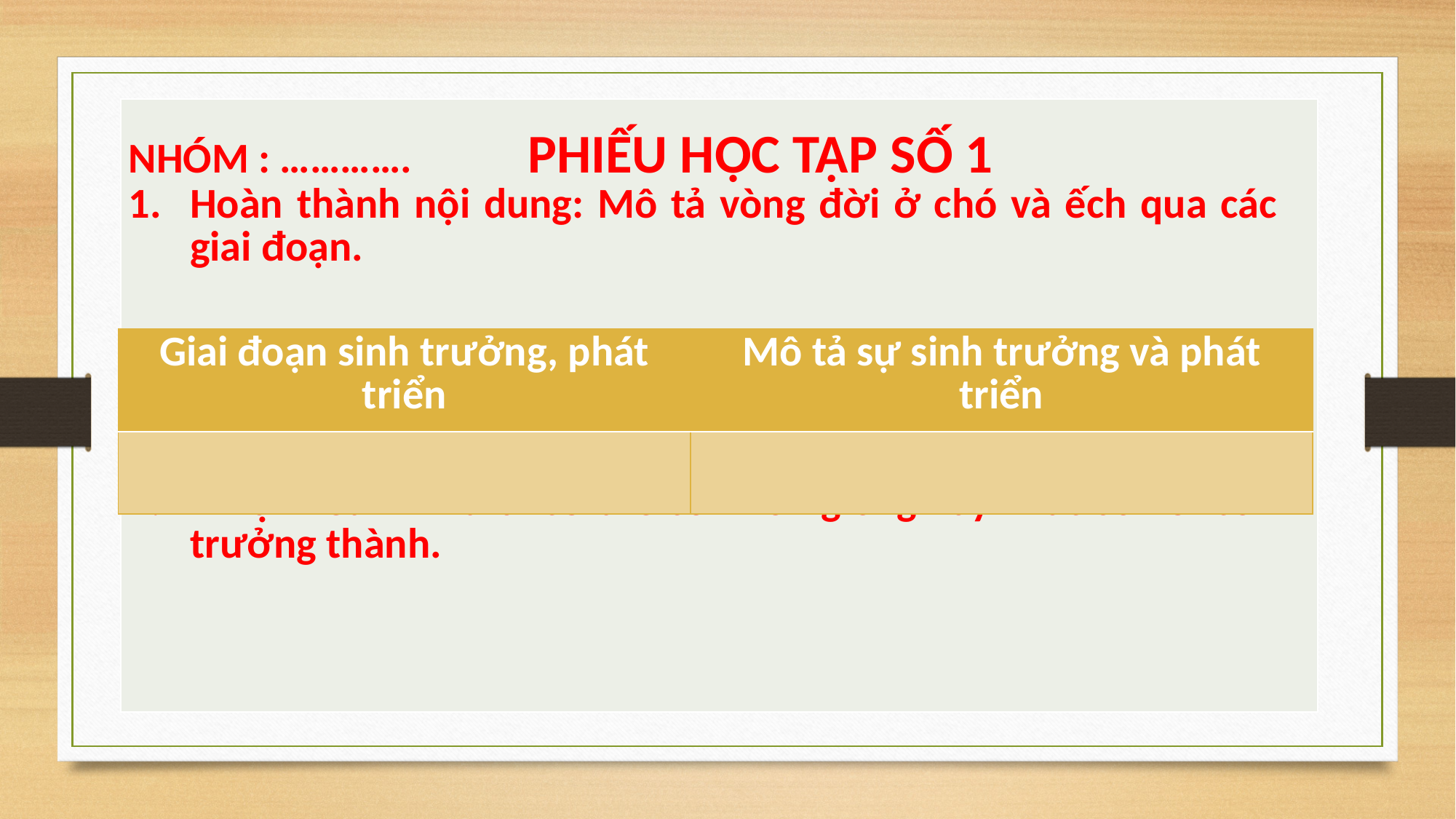

| NHÓM : …………. PHIẾU HỌC TẬP SỐ 1 Hoàn thành nội dung: Mô tả vòng đời ở chó và ếch qua các giai đoạn. Nhận xét hình thái cơ thể con non giống hay khác so với con trưởng thành. |
| --- |
| Giai đoạn sinh trưởng, phát triển | Mô tả sự sinh trưởng và phát triển |
| --- | --- |
|  |  |